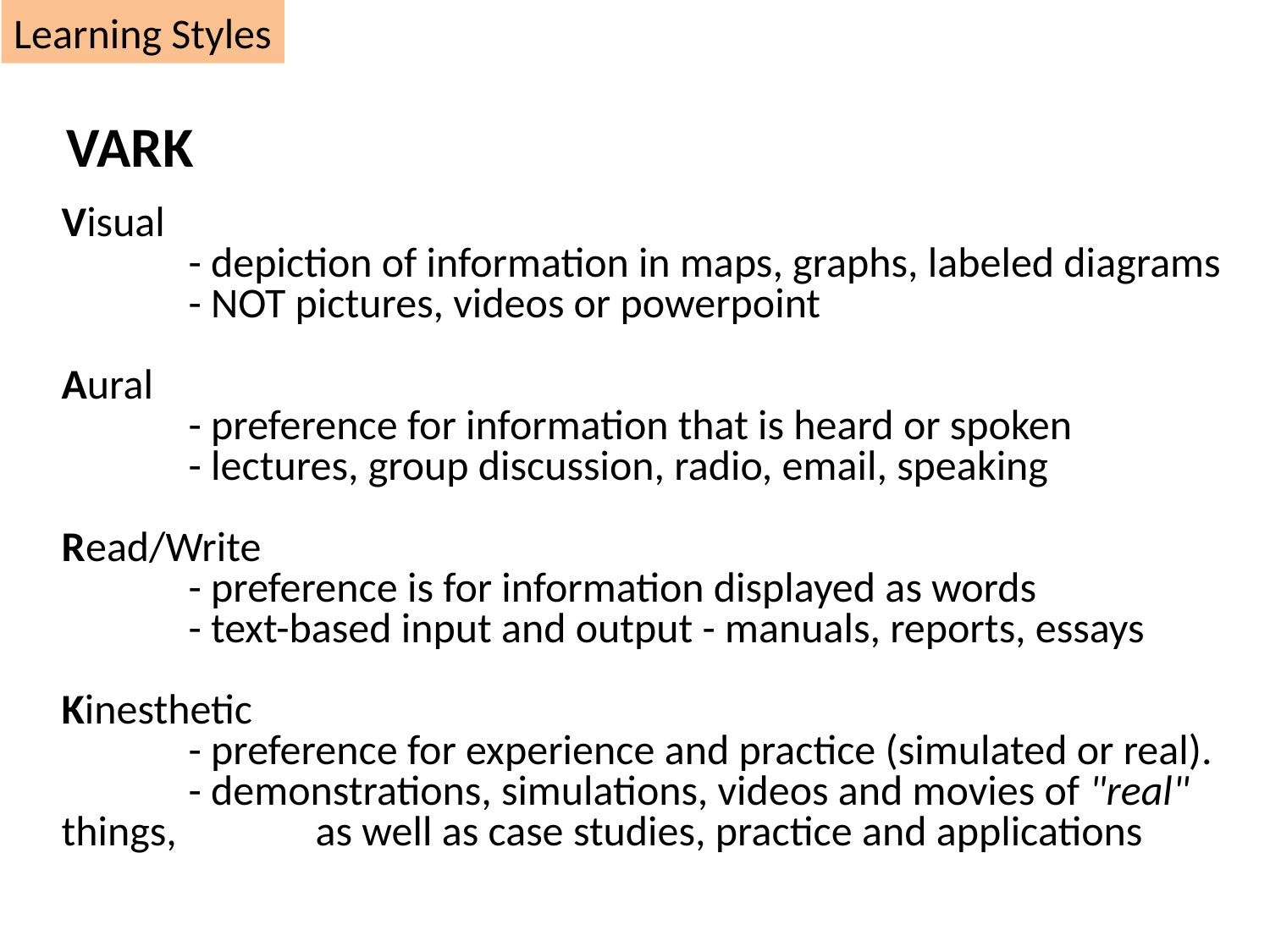

Learning Styles
VARK
Visual
	- depiction of information in maps, graphs, labeled diagrams
	- NOT pictures, videos or powerpoint

Aural
	- preference for information that is heard or spoken
	- lectures, group discussion, radio, email, speaking

Read/Write
	- preference is for information displayed as words
	- text-based input and output - manuals, reports, essays

Kinesthetic
	- preference for experience and practice (simulated or real).
	- demonstrations, simulations, videos and movies of "real" things, 		as well as case studies, practice and applications